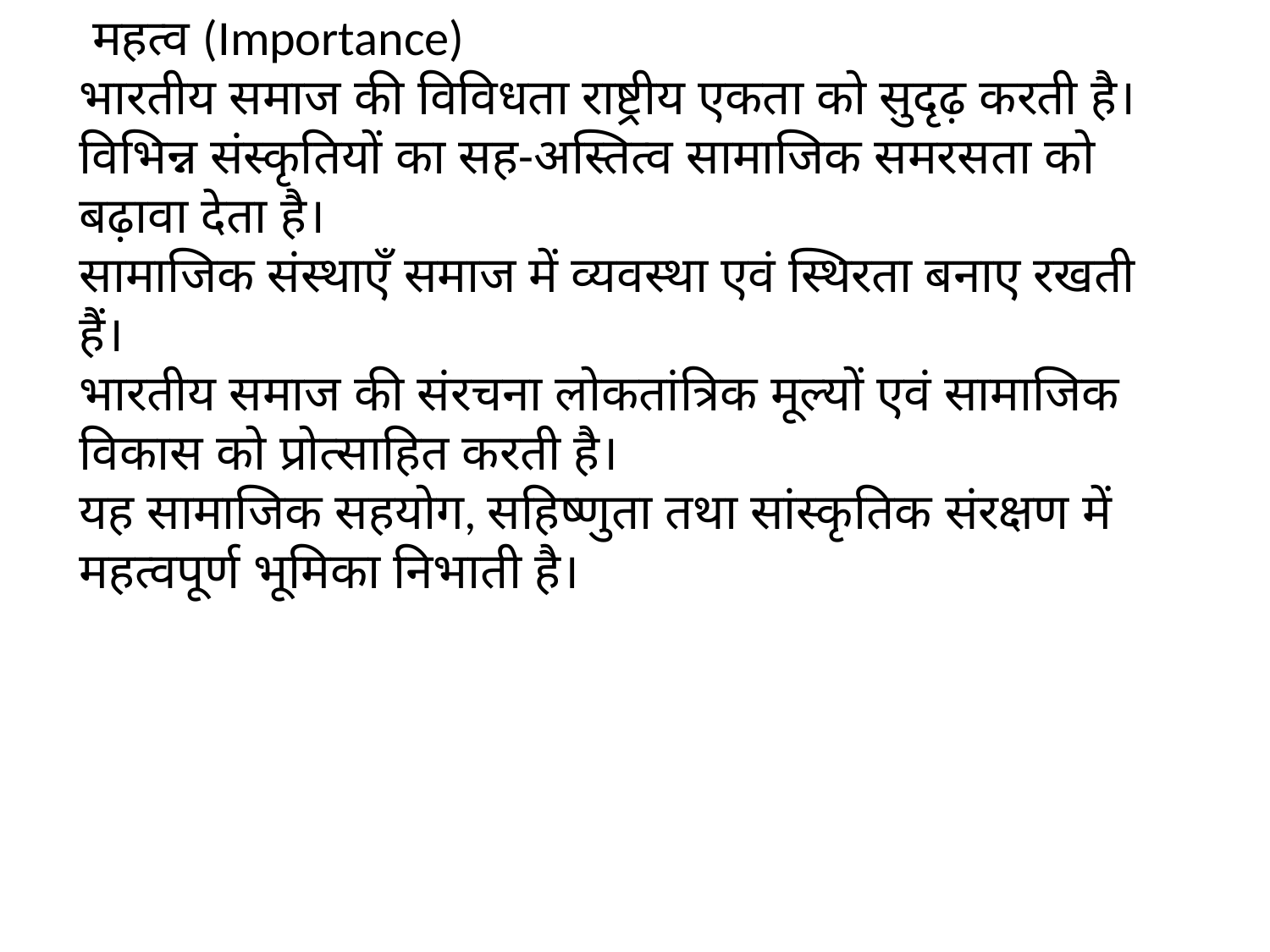

महत्व (Importance)
भारतीय समाज की विविधता राष्ट्रीय एकता को सुदृढ़ करती है।
विभिन्न संस्कृतियों का सह-अस्तित्व सामाजिक समरसता को बढ़ावा देता है।
सामाजिक संस्थाएँ समाज में व्यवस्था एवं स्थिरता बनाए रखती हैं।
भारतीय समाज की संरचना लोकतांत्रिक मूल्यों एवं सामाजिक विकास को प्रोत्साहित करती है।
यह सामाजिक सहयोग, सहिष्णुता तथा सांस्कृतिक संरक्षण में महत्वपूर्ण भूमिका निभाती है।